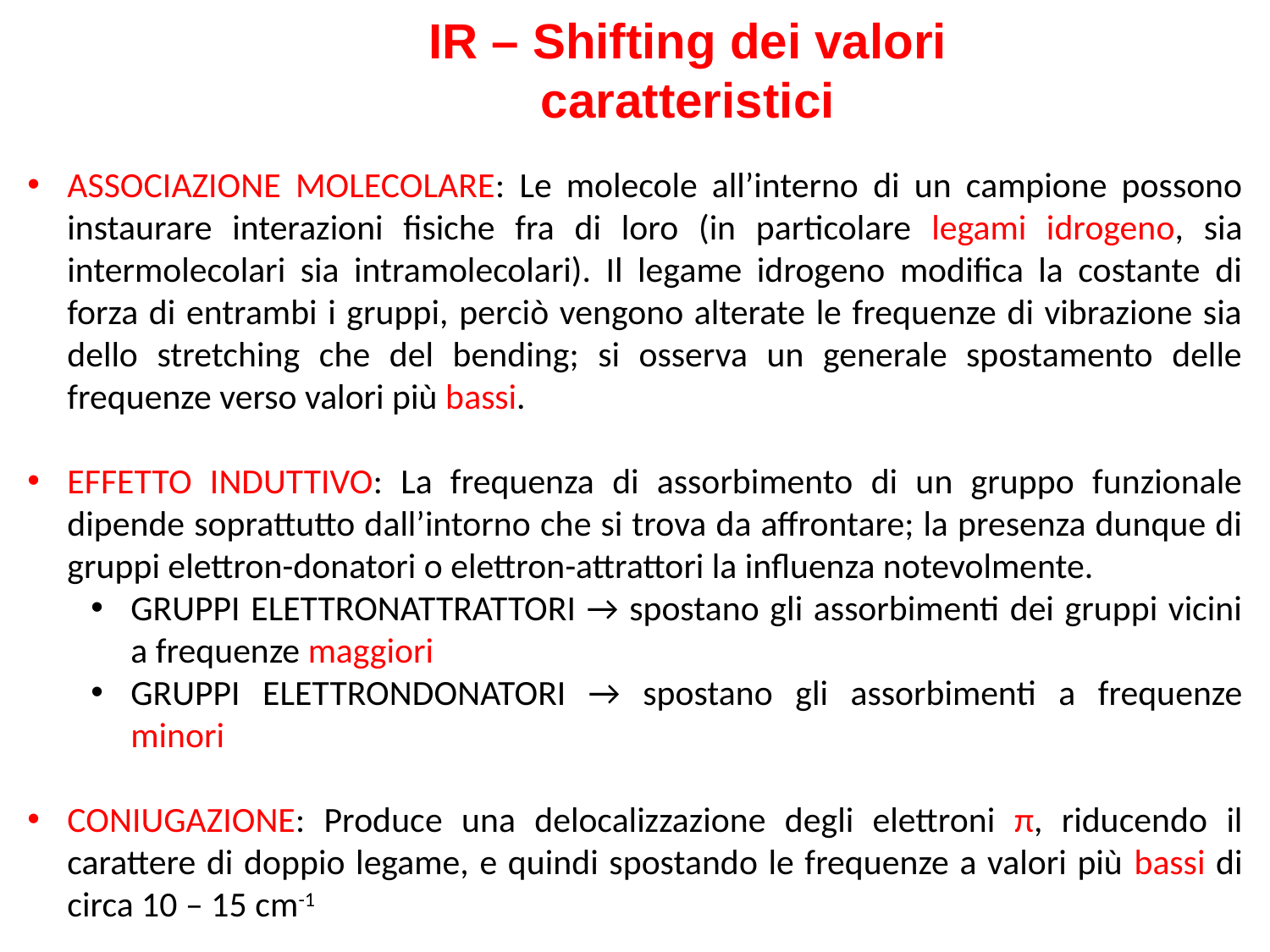

IR – Shifting dei valori caratteristici
ASSOCIAZIONE MOLECOLARE: Le molecole all’interno di un campione possono instaurare interazioni fisiche fra di loro (in particolare legami idrogeno, sia intermolecolari sia intramolecolari). Il legame idrogeno modifica la costante di forza di entrambi i gruppi, perciò vengono alterate le frequenze di vibrazione sia dello stretching che del bending; si osserva un generale spostamento delle frequenze verso valori più bassi.

EFFETTO INDUTTIVO: La frequenza di assorbimento di un gruppo funzionale dipende soprattutto dall’intorno che si trova da affrontare; la presenza dunque di gruppi elettron-donatori o elettron-attrattori la influenza notevolmente.
GRUPPI ELETTRONATTRATTORI → spostano gli assorbimenti dei gruppi vicini a frequenze maggiori
GRUPPI ELETTRONDONATORI → spostano gli assorbimenti a frequenze minori

CONIUGAZIONE: Produce una delocalizzazione degli elettroni π, riducendo il carattere di doppio legame, e quindi spostando le frequenze a valori più bassi di circa 10 – 15 cm-1